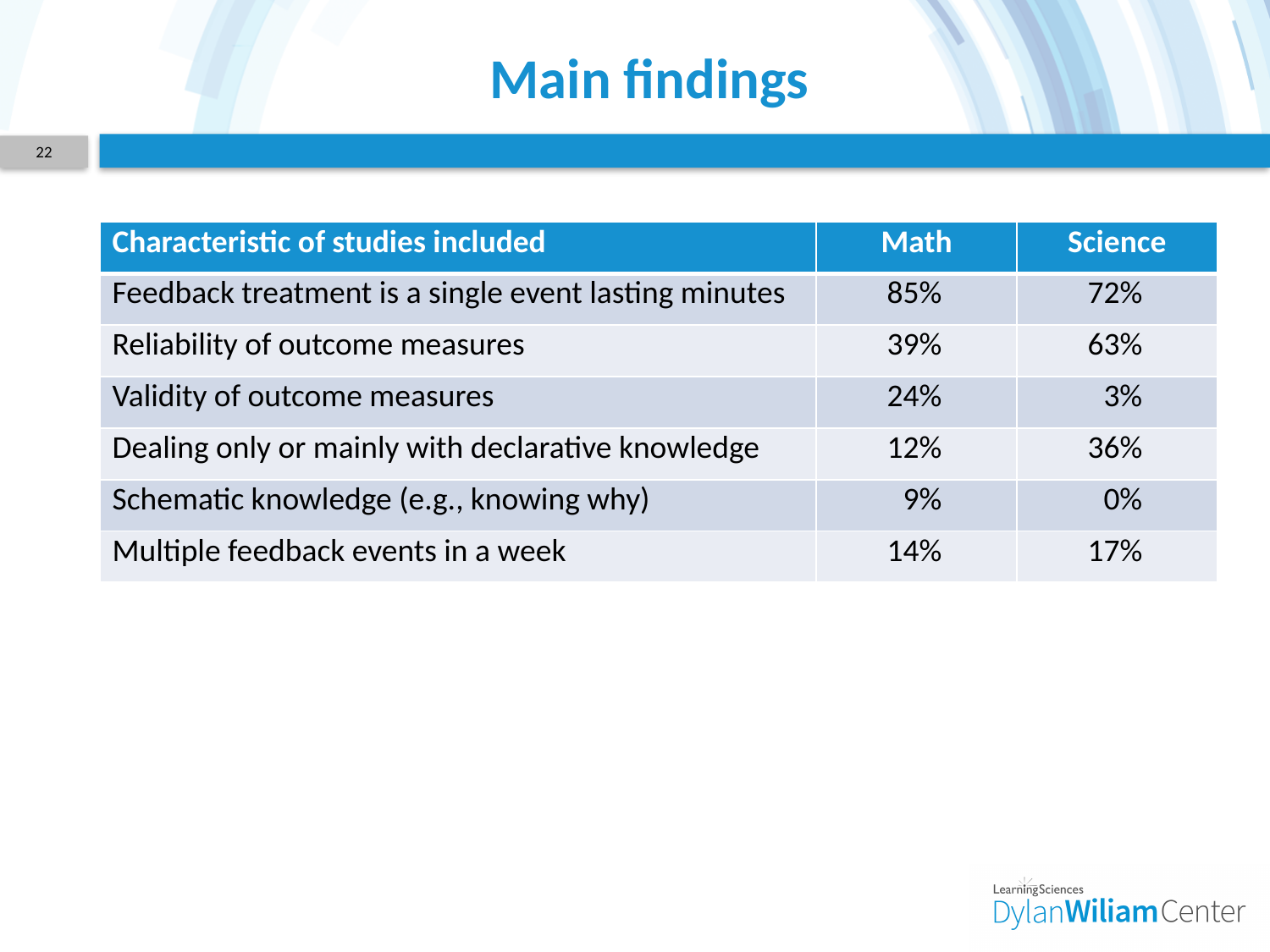

# Main findings
22
| Characteristic of studies included | Math | Science |
| --- | --- | --- |
| Feedback treatment is a single event lasting minutes | 85% | 72% |
| Reliability of outcome measures | 39% | 63% |
| Validity of outcome measures | 24% | 3% |
| Dealing only or mainly with declarative knowledge | 12% | 36% |
| Schematic knowledge (e.g., knowing why) | 9% | 0% |
| Multiple feedback events in a week | 14% | 17% |